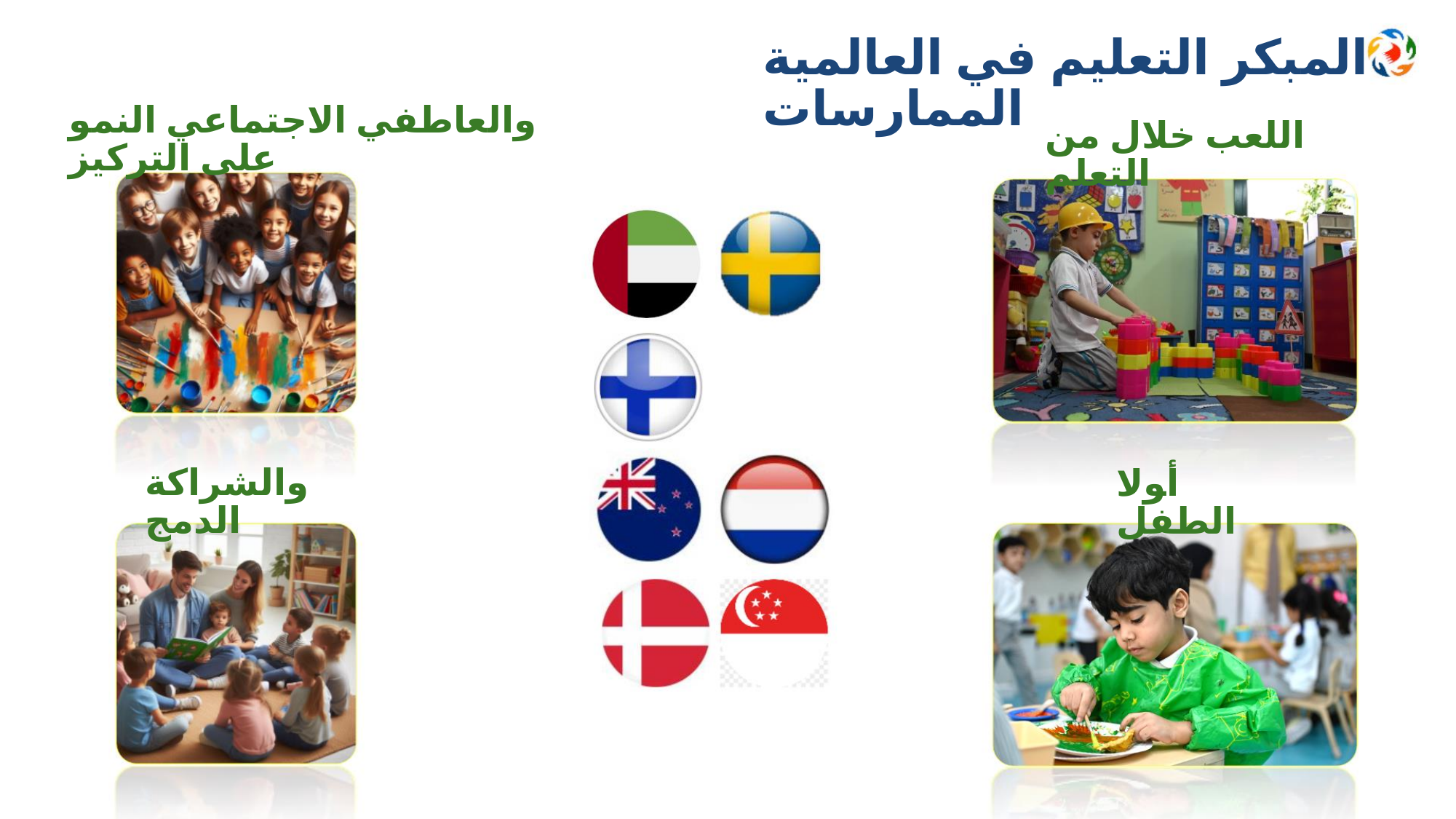

ﺍﻟﻤﺒﻜﺮ ﺍﻟﺘﻌﻠﻴﻢ ﻓﻲ ﺍﻟﻌﺎﻟﻤﻴﺔ ﺍﻟﻤﻤﺎﺭﺳﺎﺕ
ﻭﺍﻟﻌﺎﻃﻔﻲ ﺍﻻﺟﺘﻤﺎﻋﻲ ﺍﻟﻨﻤﻮ ﻋﻠﻰ ﺍﻟﺘﺮﻛﻴﺰ
ﺍﻟﻠﻌﺐ ﺧﻼﻝ ﻣﻦ ﺍﻟﺘﻌﻠﻢ
ﻭﺍﻟﺸﺮﺍﻛﺔ ﺍﻟﺪﻣﺞ
ﺃﻮﻻ ﺍﻟﻄﻔﻞ